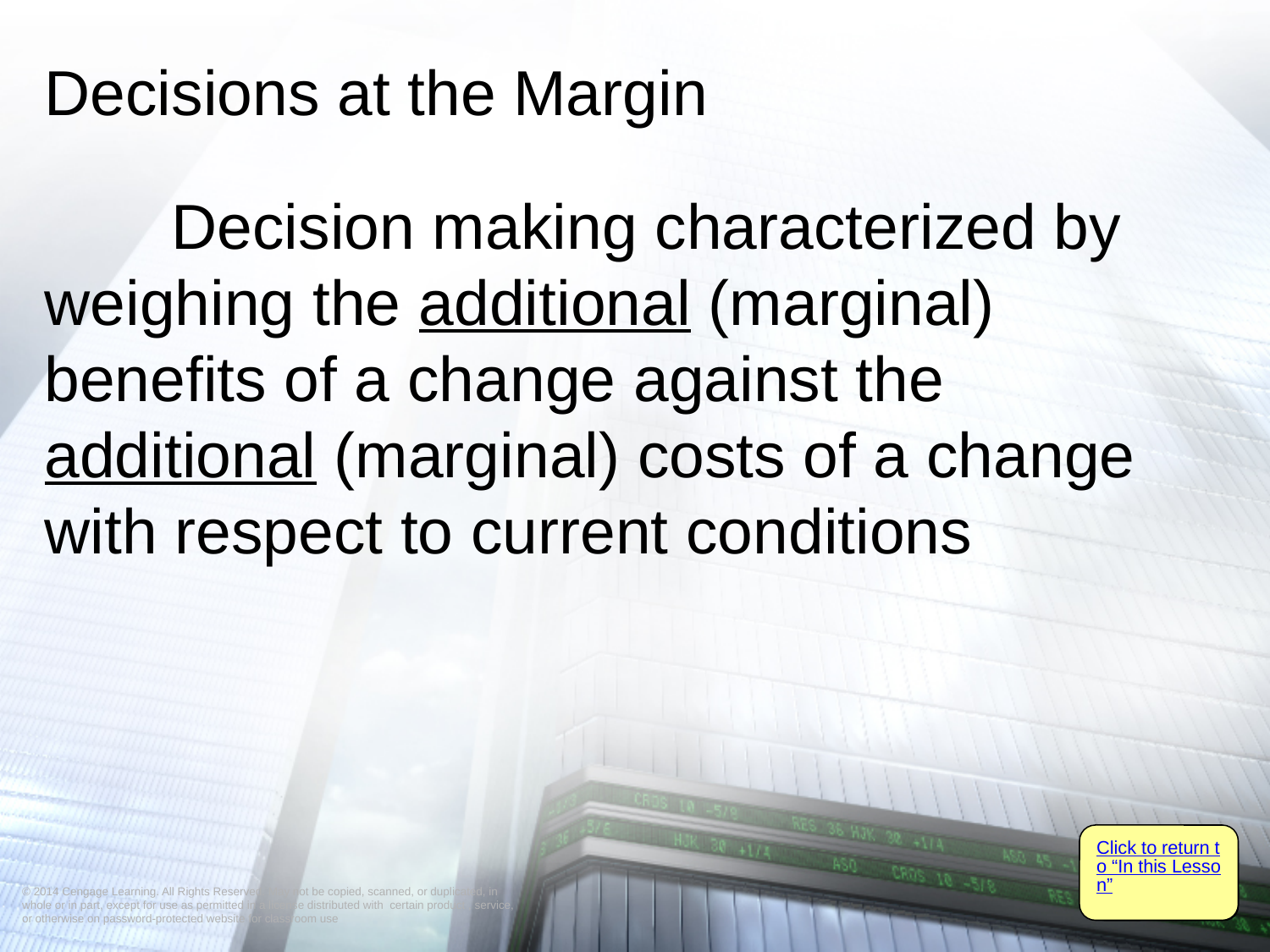

# Decisions at the Margin
	Decision making characterized by weighing the additional (marginal) benefits of a change against the additional (marginal) costs of a change with respect to current conditions
Click to return to “In this Lesson”
Click to return to “In this Lesson”
© 2014 Cengage Learning. All Rights Reserved. May not be copied, scanned, or duplicated, in whole or in part, except for use as permitted in a license distributed with  certain product , service, or otherwise on password-protected website for classroom use